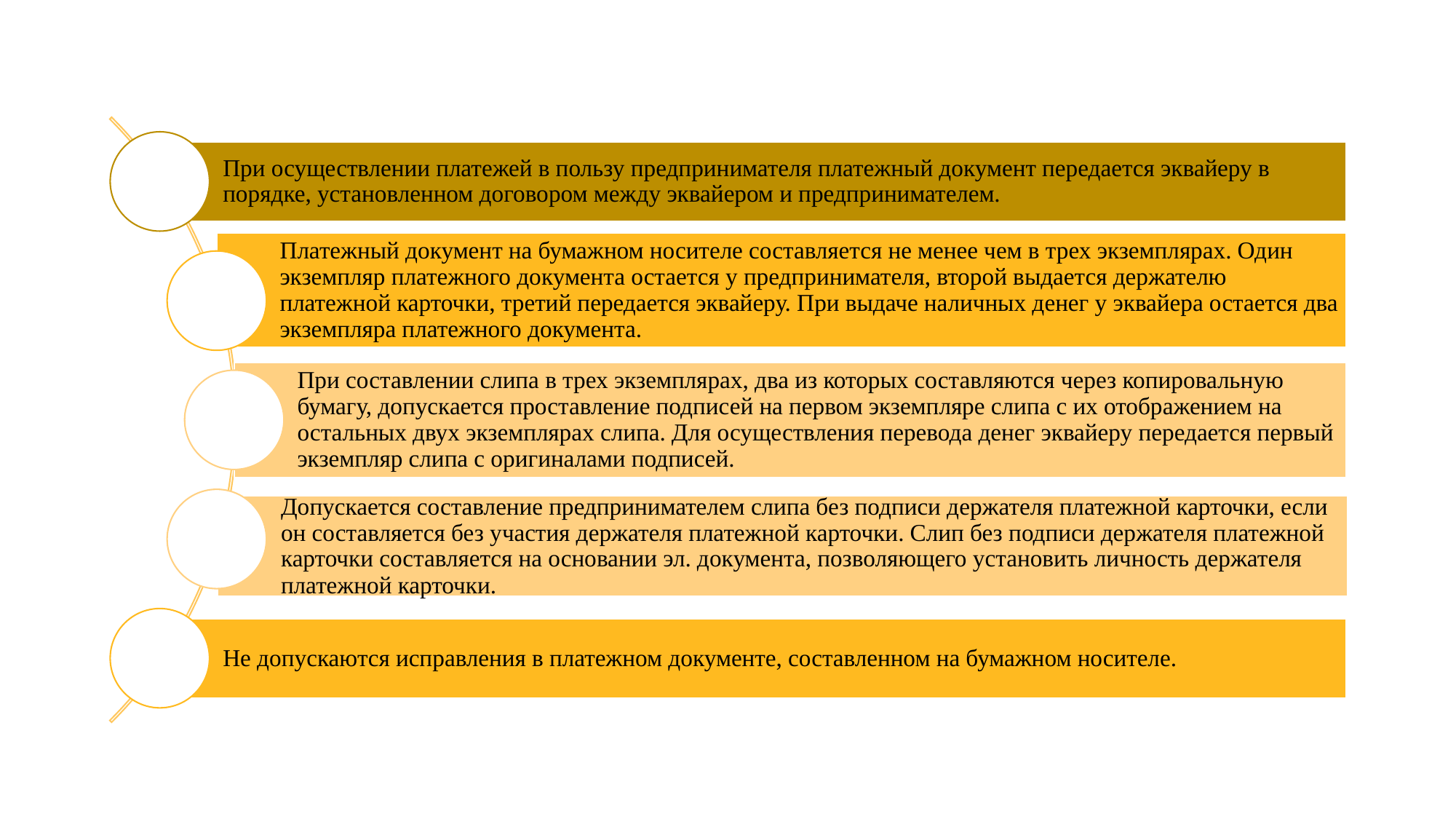

При осуществлении платежей в пользу предпринимателя платежный документ передается эквайеру в порядке, установленном договором между эквайером и предпринимателем.
Платежный документ на бумажном носителе составляется не менее чем в трех экземплярах. Один экземпляр платежного документа остается у предпринимателя, второй выдается держателю платежной карточки, третий передается эквайеру. При выдаче наличных денег у эквайера остается два экземпляра платежного документа.
При составлении слипа в трех экземплярах, два из которых составляются через копировальную бумагу, допускается проставление подписей на первом экземпляре слипа с их отображением на остальных двух экземплярах слипа. Для осуществления перевода денег эквайеру передается первый экземпляр слипа с оригиналами подписей.
Допускается составление предпринимателем слипа без подписи держателя платежной карточки, если он составляется без участия держателя платежной карточки. Слип без подписи держателя платежной карточки составляется на основании эл. документа, позволяющего установить личность держателя платежной карточки.
Не допускаются исправления в платежном документе, составленном на бумажном носителе.